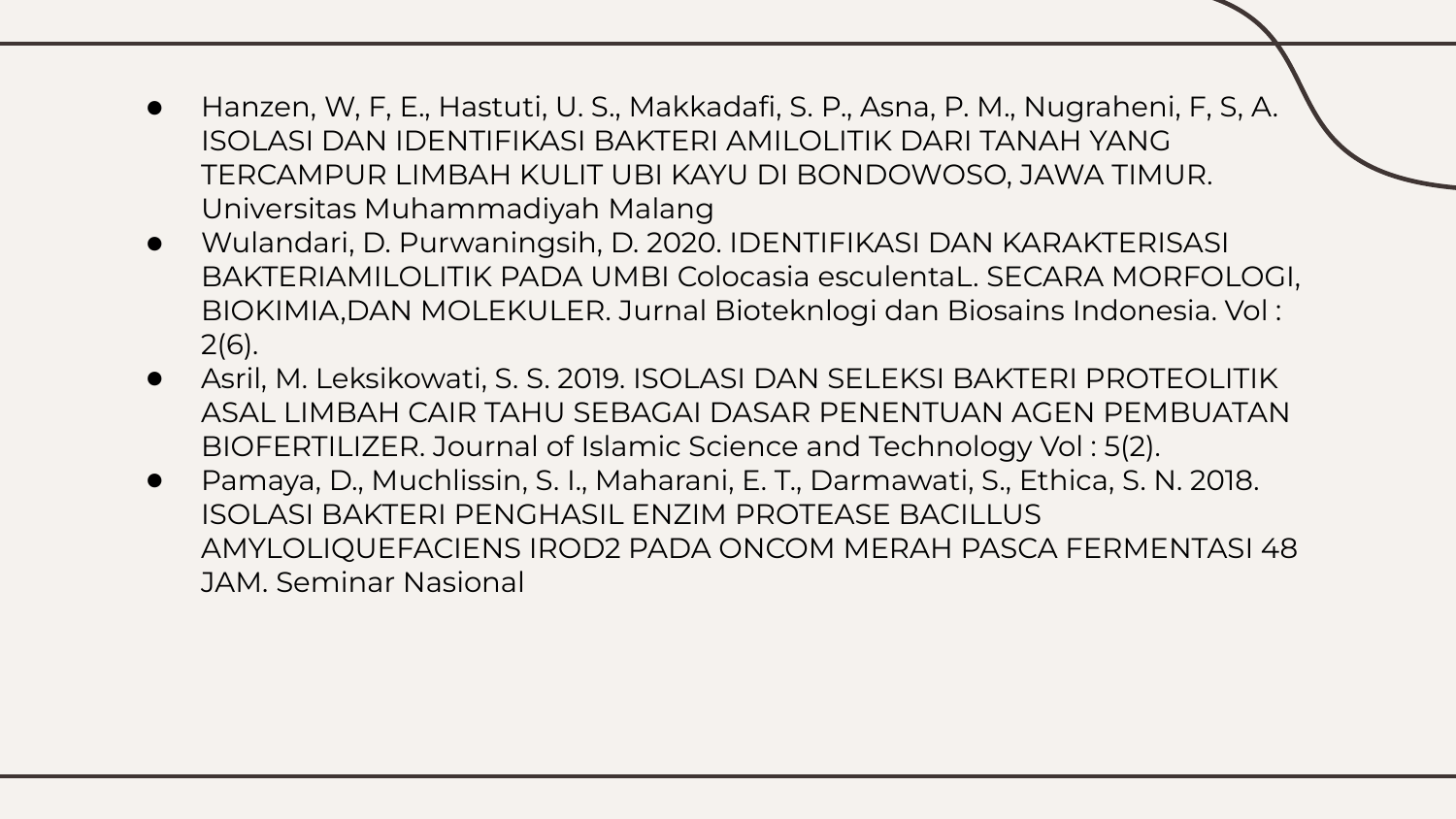

Hanzen, W, F, E., Hastuti, U. S., Makkadafi, S. P., Asna, P. M., Nugraheni, F, S, A. ISOLASI DAN IDENTIFIKASI BAKTERI AMILOLITIK DARI TANAH YANG  TERCAMPUR LIMBAH KULIT UBI KAYU DI BONDOWOSO, JAWA TIMUR.  Universitas Muhammadiyah Malang
Wulandari, D. Purwaningsih, D. 2020. IDENTIFIKASI DAN KARAKTERISASI BAKTERIAMILOLITIK PADA UMBI Colocasia esculentaL. SECARA MORFOLOGI, BIOKIMIA,DAN MOLEKULER. Jurnal Bioteknlogi dan Biosains Indonesia. Vol : 2(6).
Asril, M. Leksikowati, S. S. 2019. ISOLASI DAN SELEKSI BAKTERI PROTEOLITIK ASAL LIMBAH CAIR TAHU SEBAGAI DASAR PENENTUAN AGEN PEMBUATAN BIOFERTILIZER. Journal of Islamic Science and Technology Vol : 5(2).
Pamaya, D., Muchlissin, S. I., Maharani, E. T., Darmawati, S., Ethica, S. N. 2018. ISOLASI BAKTERI PENGHASIL ENZIM PROTEASE BACILLUS AMYLOLIQUEFACIENS IROD2 PADA ONCOM MERAH PASCA FERMENTASI 48 JAM. Seminar Nasional